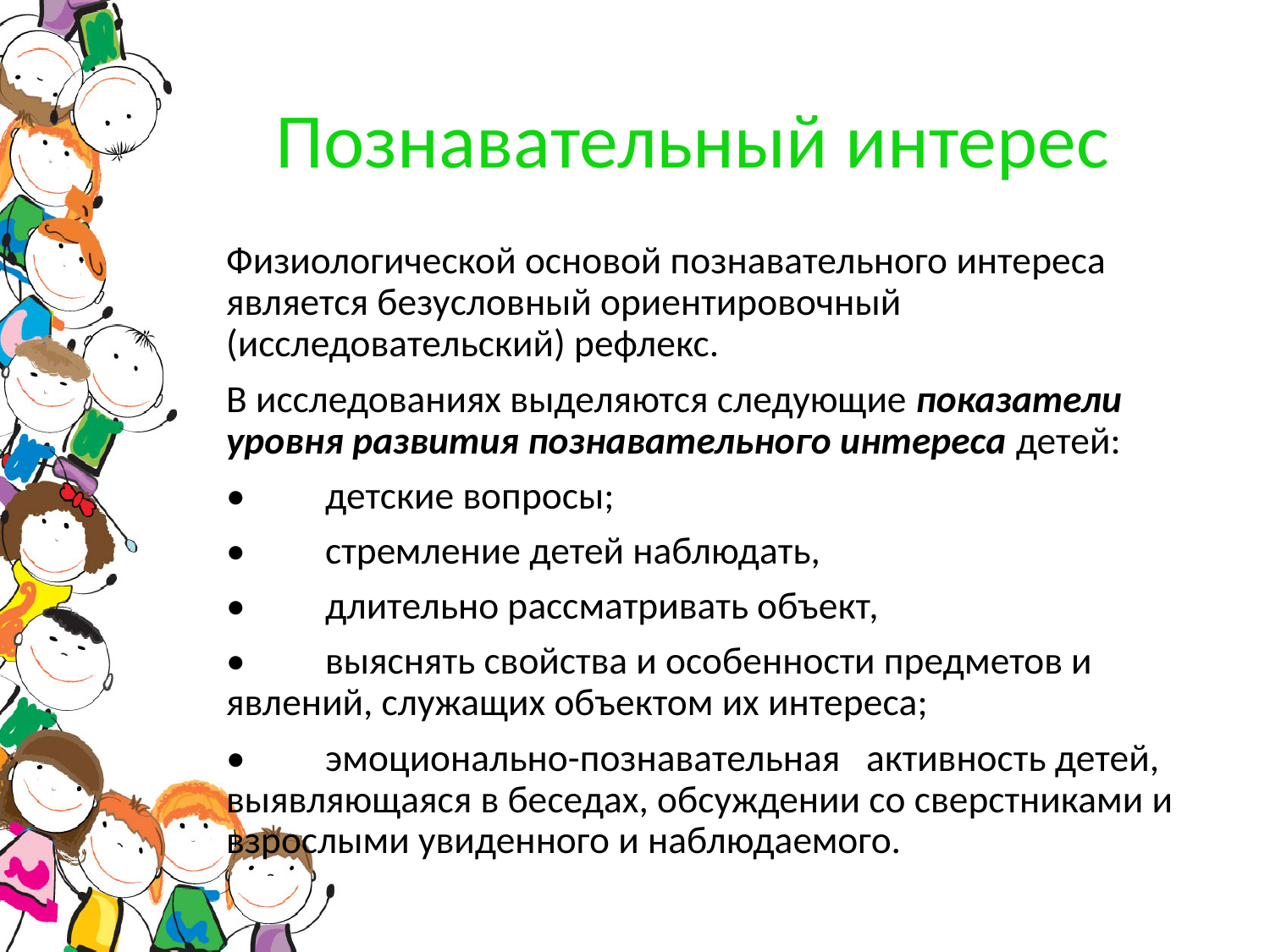

# Познавательный интерес
Физиологической основой познавательного интереса является безусловный ориентировочный (исследовательский) рефлекс.
В исследованиях выделяются следующие показатели уровня развития познавательного интереса детей:
•	детские вопросы;
•	стремление детей наблюдать,
•	длительно рассматривать объект,
•	выяснять свойства и особенности предметов и явлений, служащих объектом их интереса;
•	эмоционально-познавательная   активность детей, выявляющаяся в беседах, обсуждении со сверстниками и взрослыми увиденного и наблюдаемого.